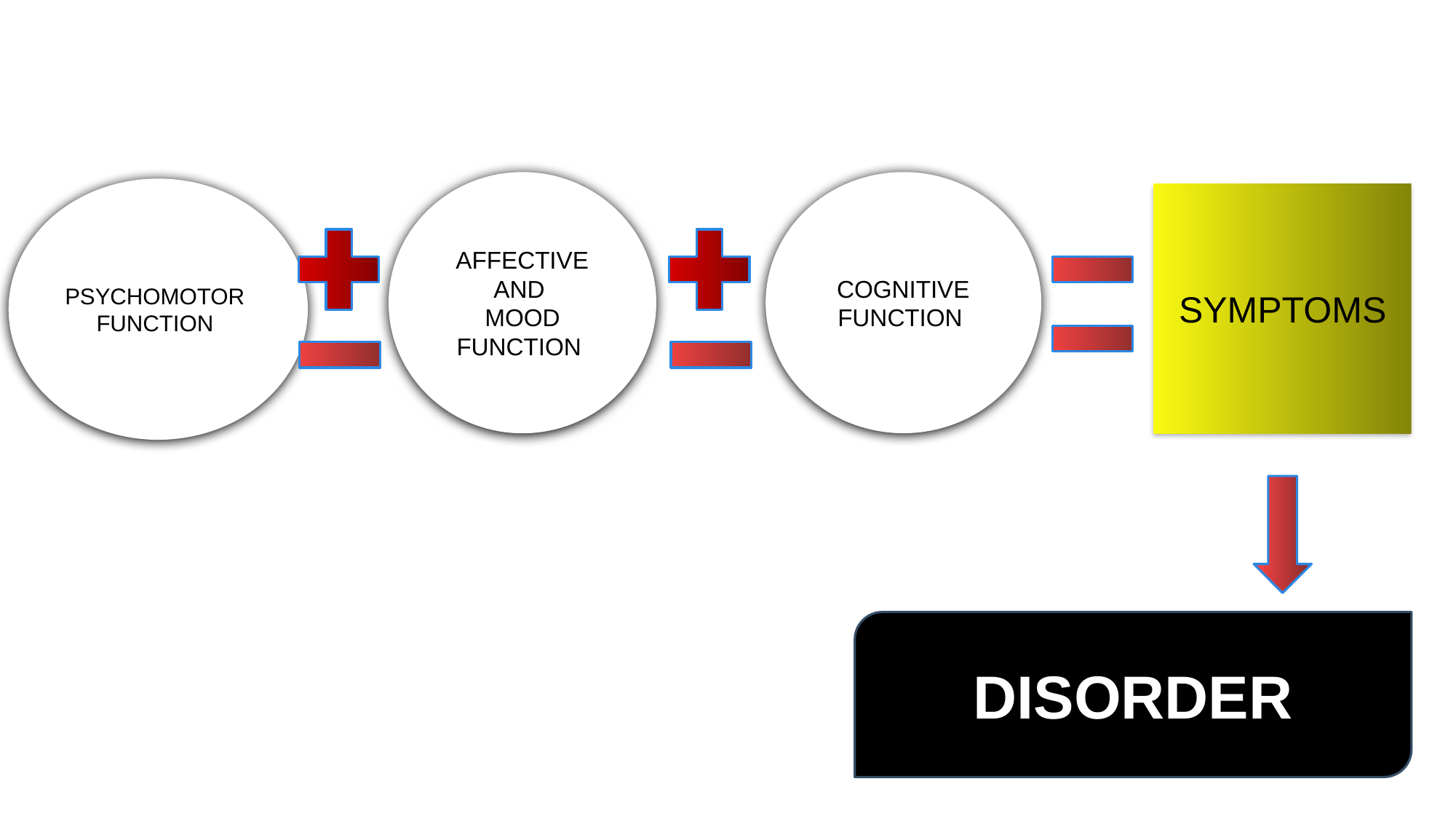

AFFECTIVE AND
MOOD FUNCTION
COGNITIVE FUNCTION
PSYCHOMOTOR
FUNCTION
SYMPTOMS

DISORDER